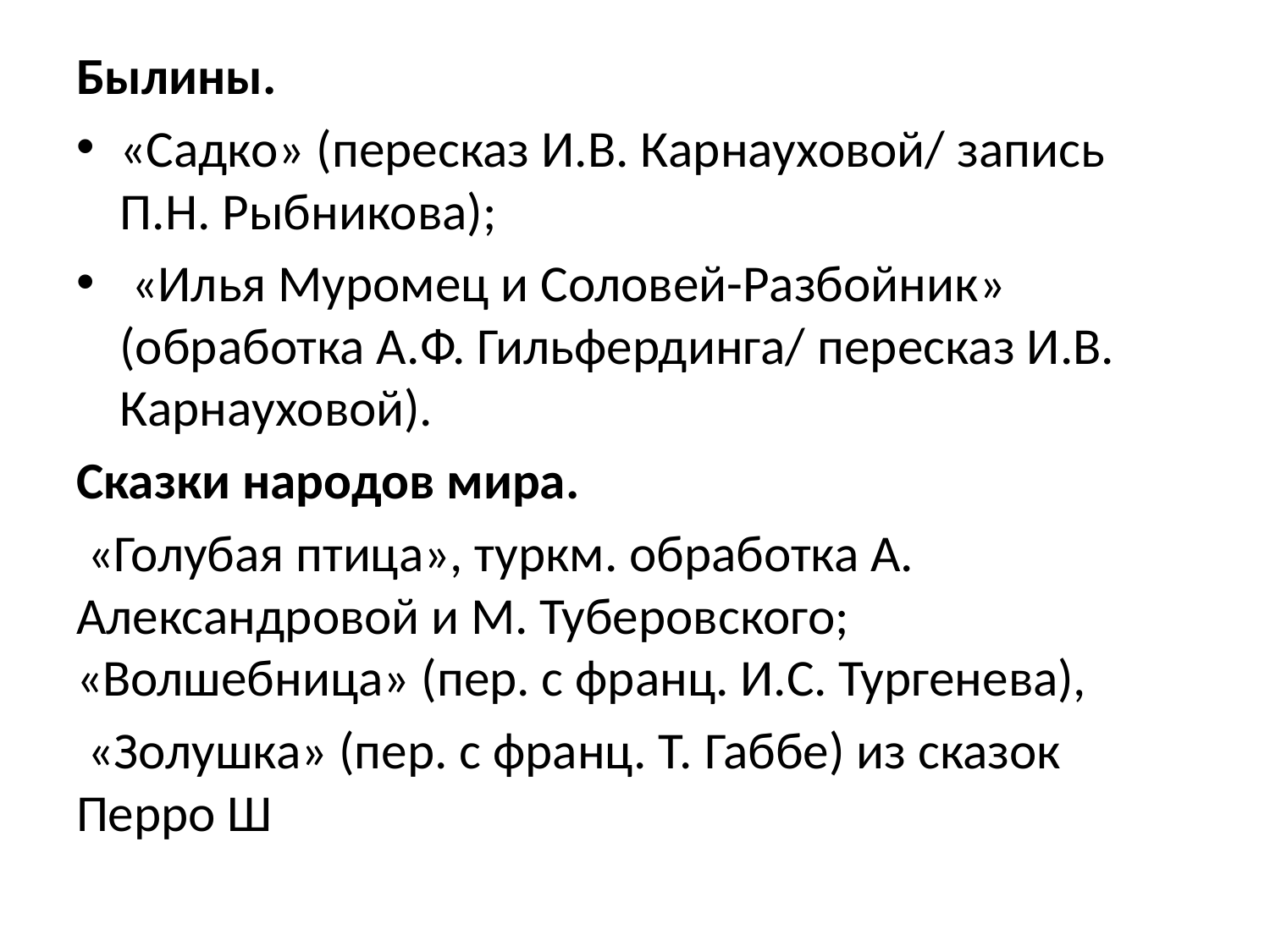

Былины.
«Садко» (пересказ И.В. Карнауховой/ запись П.Н. Рыбникова);
 «Илья Муромец и Соловей-Разбойник» (обработка А.Ф. Гильфердинга/ пересказ И.В. Карнауховой).
Сказки народов мира.
 «Голубая птица», туркм. обработка А. Александровой и М. Туберовского;  «Волшебница» (пер. с франц. И.С. Тургенева),
 «Золушка» (пер. с франц. Т. Габбе) из сказок Перро Ш